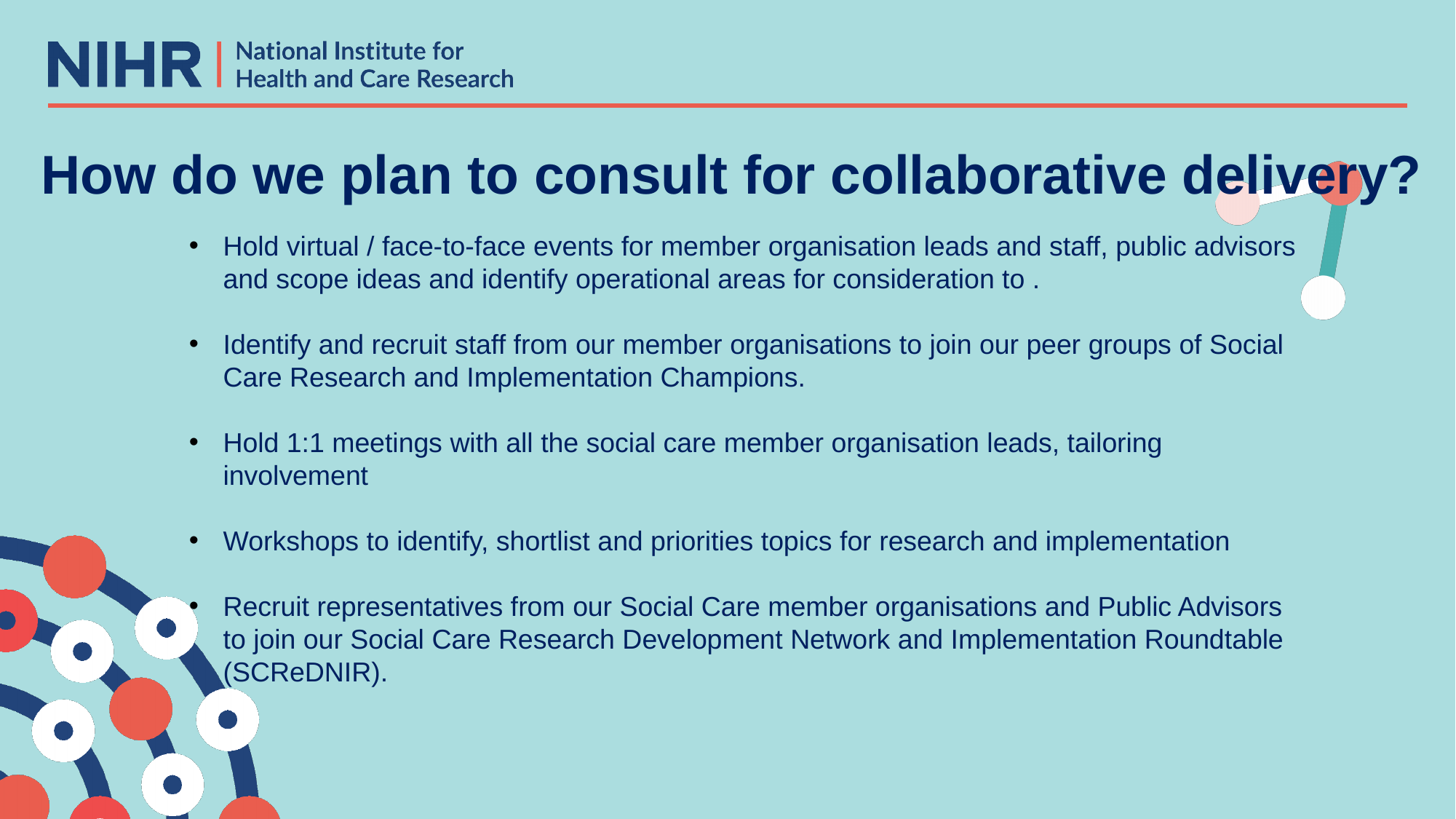

How do we plan to consult for collaborative delivery?
Hold virtual / face-to-face events for member organisation leads and staff, public advisors and scope ideas and identify operational areas for consideration to .

Identify and recruit staff from our member organisations to join our peer groups of Social Care Research and Implementation Champions.

Hold 1:1 meetings with all the social care member organisation leads, tailoring involvement

Workshops to identify, shortlist and priorities topics for research and implementation

Recruit representatives from our Social Care member organisations and Public Advisors to join our Social Care Research Development Network and Implementation Roundtable (SCReDNIR).